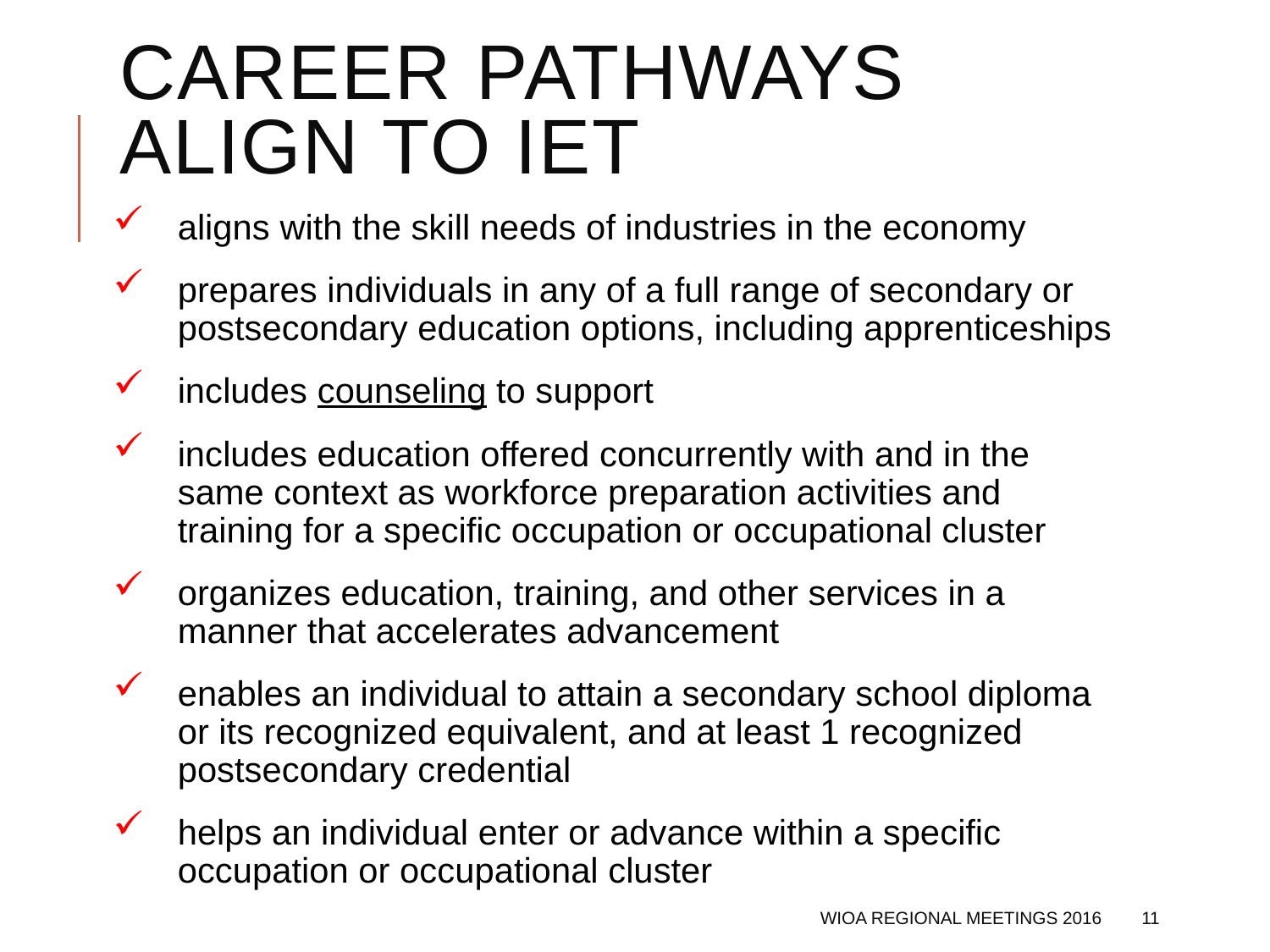

# CAREER PATHWAYs Align to IET Slide 1
aligns with the skill needs of industries in the economy
prepares individuals in any of a full range of secondary or postsecondary education options, including apprenticeships
includes counseling to support
includes education offered concurrently with and in the same context as workforce preparation activities and training for a specific occupation or occupational cluster
organizes education, training, and other services in a manner that accelerates advancement
enables an individual to attain a secondary school diploma or its recognized equivalent, and at least 1 recognized postsecondary credential
helps an individual enter or advance within a specific occupation or occupational cluster
WIOA Regional Meetings 2016
11